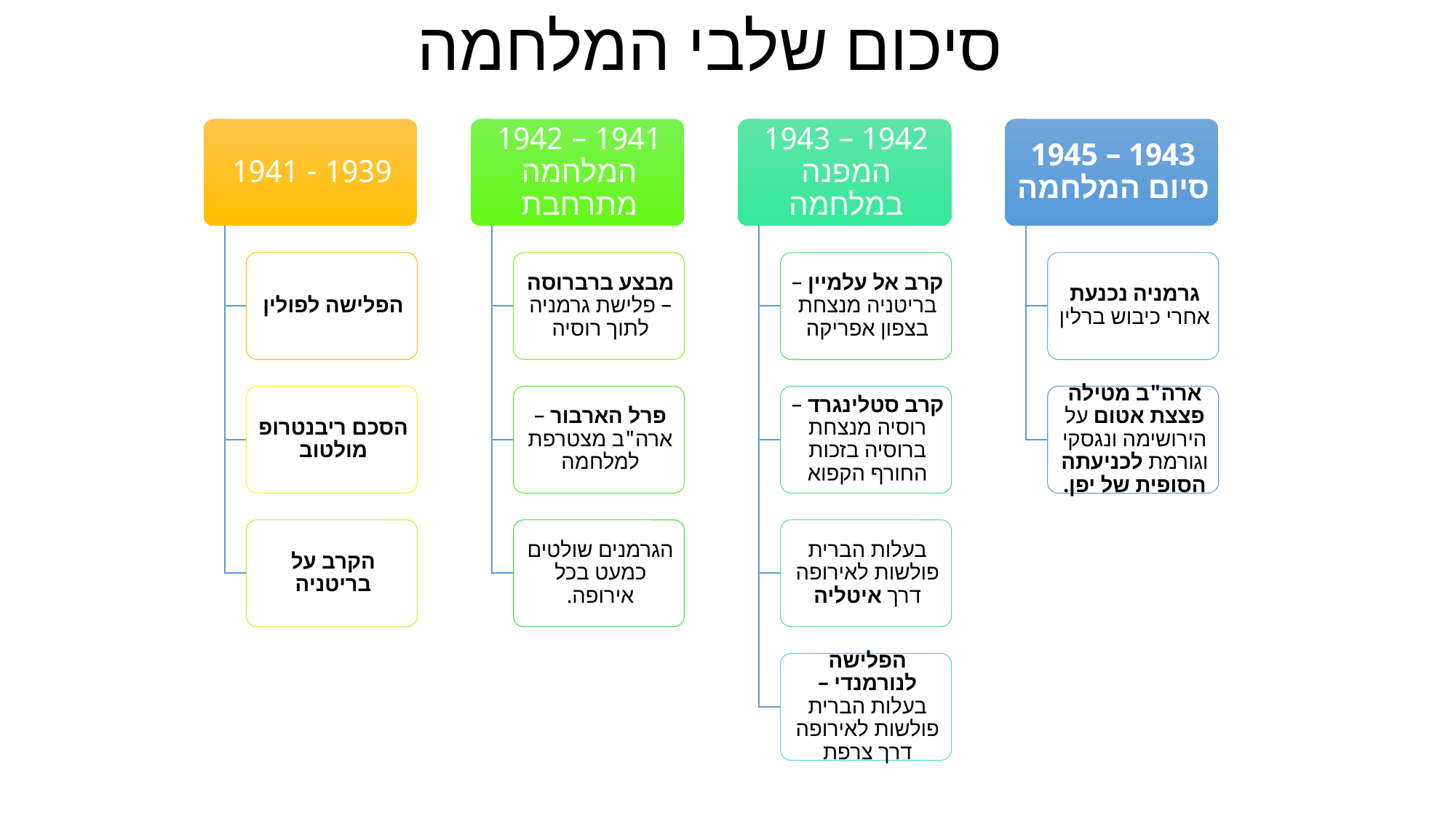

# סיכום שלבי המלחמה
1939 - 1941
הפלישה לפולין
הסכם ריבנטרופ מולטוב
הקרב על בריטניה
1941 – 1942 המלחמה מתרחבת
מבצע ברברוסה – פלישת גרמניה לתוך רוסיה
פרל הארבור – ארה"ב מצטרפת למלחמה
הגרמנים שולטים כמעט בכל אירופה.
1942 – 1943 המפנה במלחמה
קרב אל עלמיין – בריטניה מנצחת בצפון אפריקה
קרב סטלינגרד – רוסיה מנצחת ברוסיה בזכות החורף הקפוא
בעלות הברית פולשות לאירופה דרך איטליה
הפלישה לנורמנדי – בעלות הברית פולשות לאירופה דרך צרפת
1943 – 1945 סיום המלחמה
גרמניה נכנעת אחרי כיבוש ברלין
ארה"ב מטילה פצצת אטום על הירושימה ונגסקי וגורמת לכניעתה הסופית של יפן.